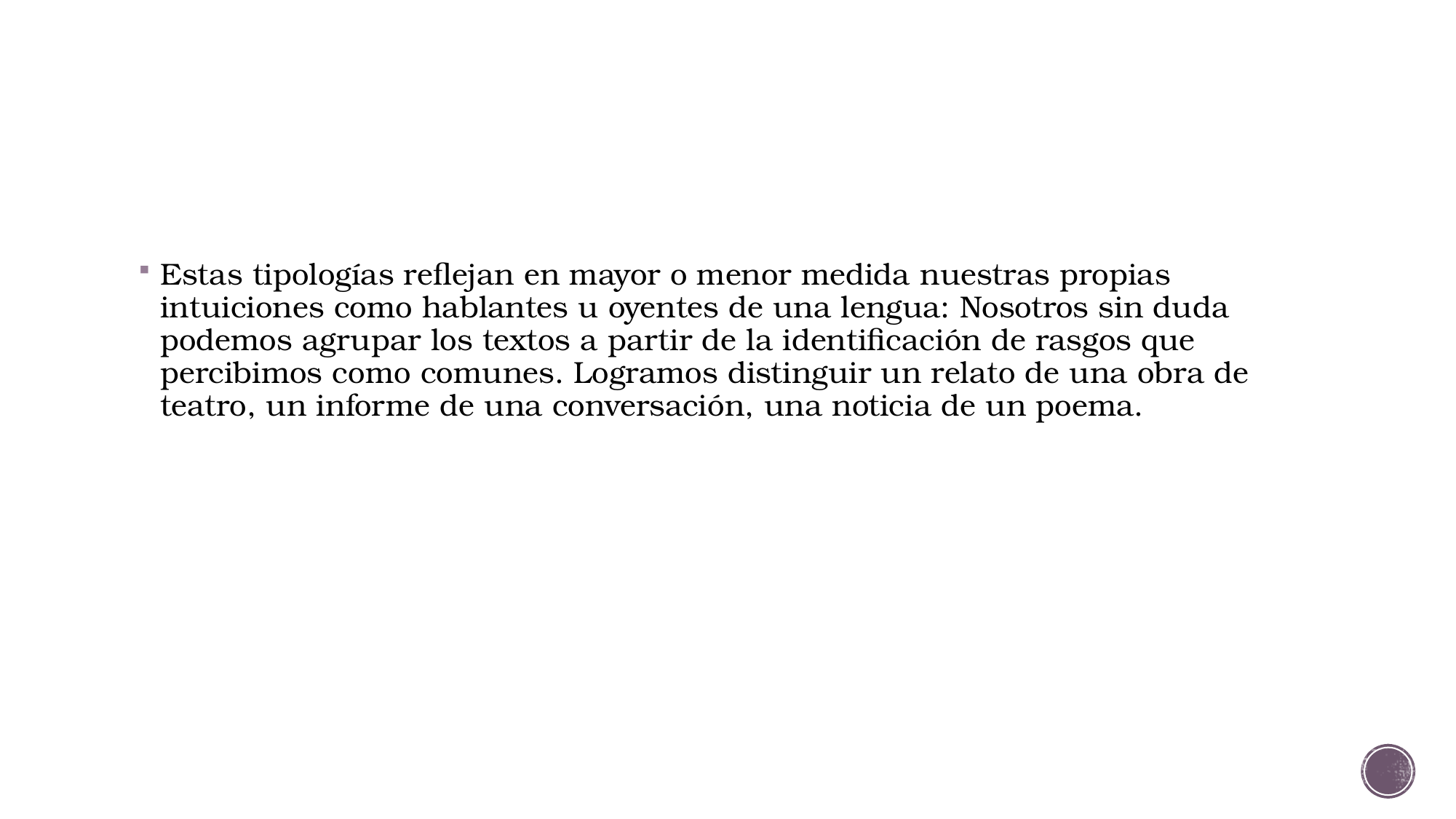

Estas tipologías reflejan en mayor o menor medida nuestras propias intuiciones como hablantes u oyentes de una lengua: Nosotros sin duda podemos agrupar los textos a partir de la identificación de rasgos que percibimos como comunes. Logramos distinguir un relato de una obra de teatro, un informe de una conversación, una noticia de un poema.